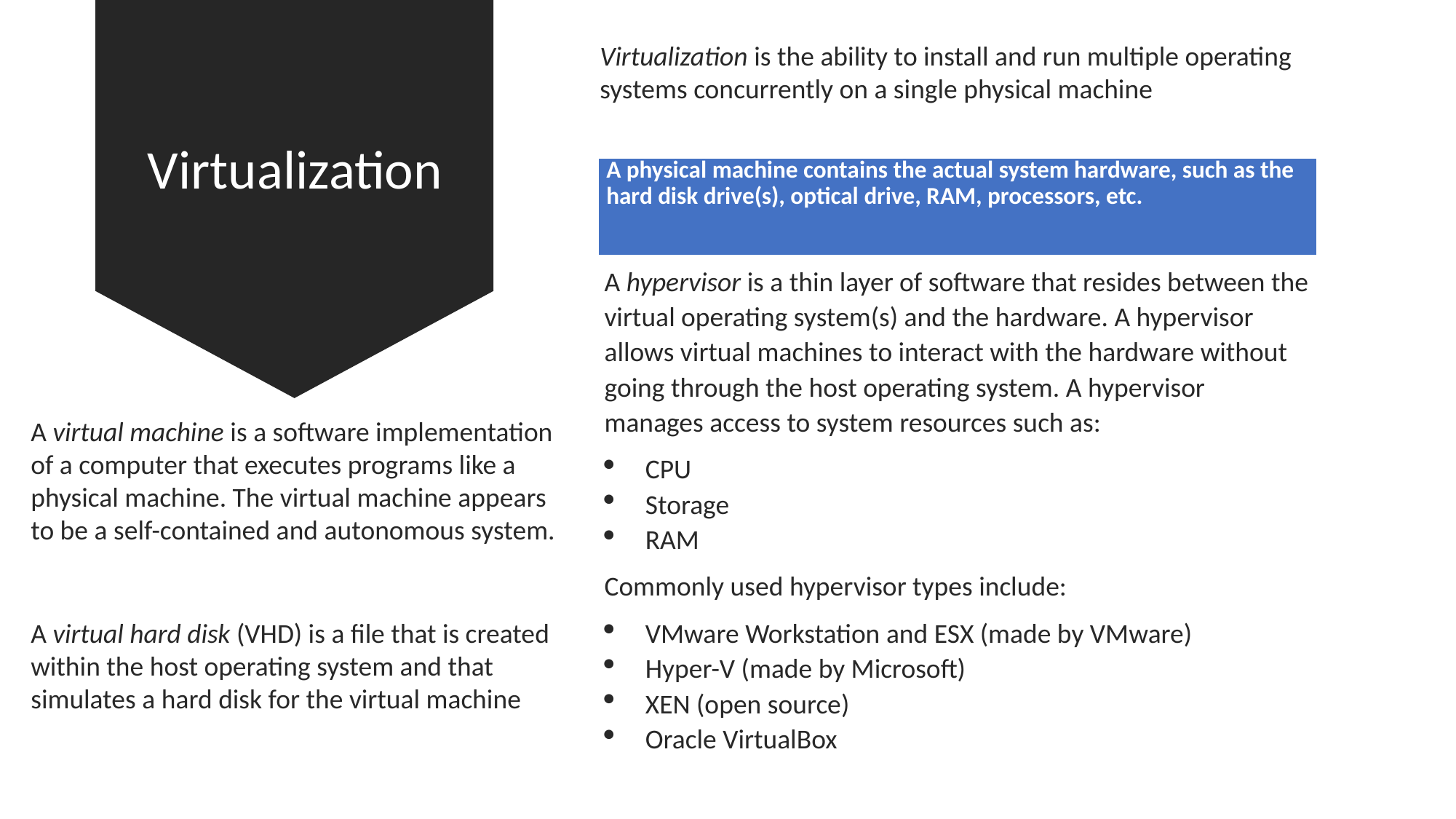

# Virtualization
Virtualization is the ability to install and run multiple operating systems concurrently on a single physical machine
| A physical machine contains the actual system hardware, such as the hard disk drive(s), optical drive, RAM, processors, etc. |
| --- |
A hypervisor is a thin layer of software that resides between the virtual operating system(s) and the hardware. A hypervisor allows virtual machines to interact with the hardware without going through the host operating system. A hypervisor manages access to system resources such as:
CPU
Storage
RAM
Commonly used hypervisor types include:
VMware Workstation and ESX (made by VMware)
Hyper-V (made by Microsoft)
XEN (open source)
Oracle VirtualBox
A virtual machine is a software implementation of a computer that executes programs like a physical machine. The virtual machine appears to be a self-contained and autonomous system.
A virtual hard disk (VHD) is a file that is created within the host operating system and that simulates a hard disk for the virtual machine